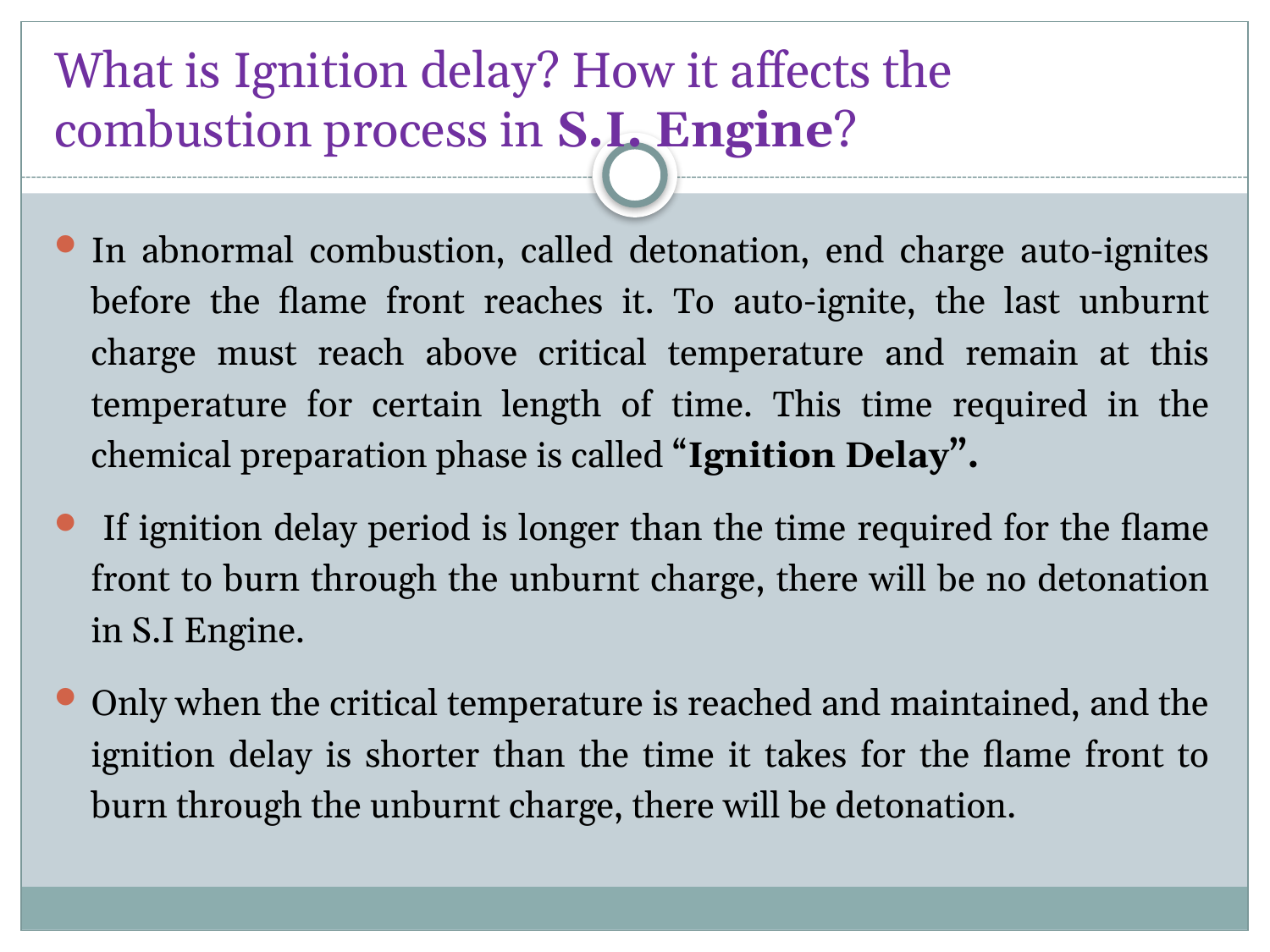

# What is Ignition delay? How it affects the combustion process in S.I. Engine?
In abnormal combustion, called detonation, end charge auto-ignites before the flame front reaches it. To auto-ignite, the last unburnt charge must reach above critical temperature and remain at this temperature for certain length of time. This time required in the chemical preparation phase is called “Ignition Delay”.
 If ignition delay period is longer than the time required for the flame front to burn through the unburnt charge, there will be no detonation in S.I Engine.
Only when the critical temperature is reached and maintained, and the ignition delay is shorter than the time it takes for the flame front to burn through the unburnt charge, there will be detonation.